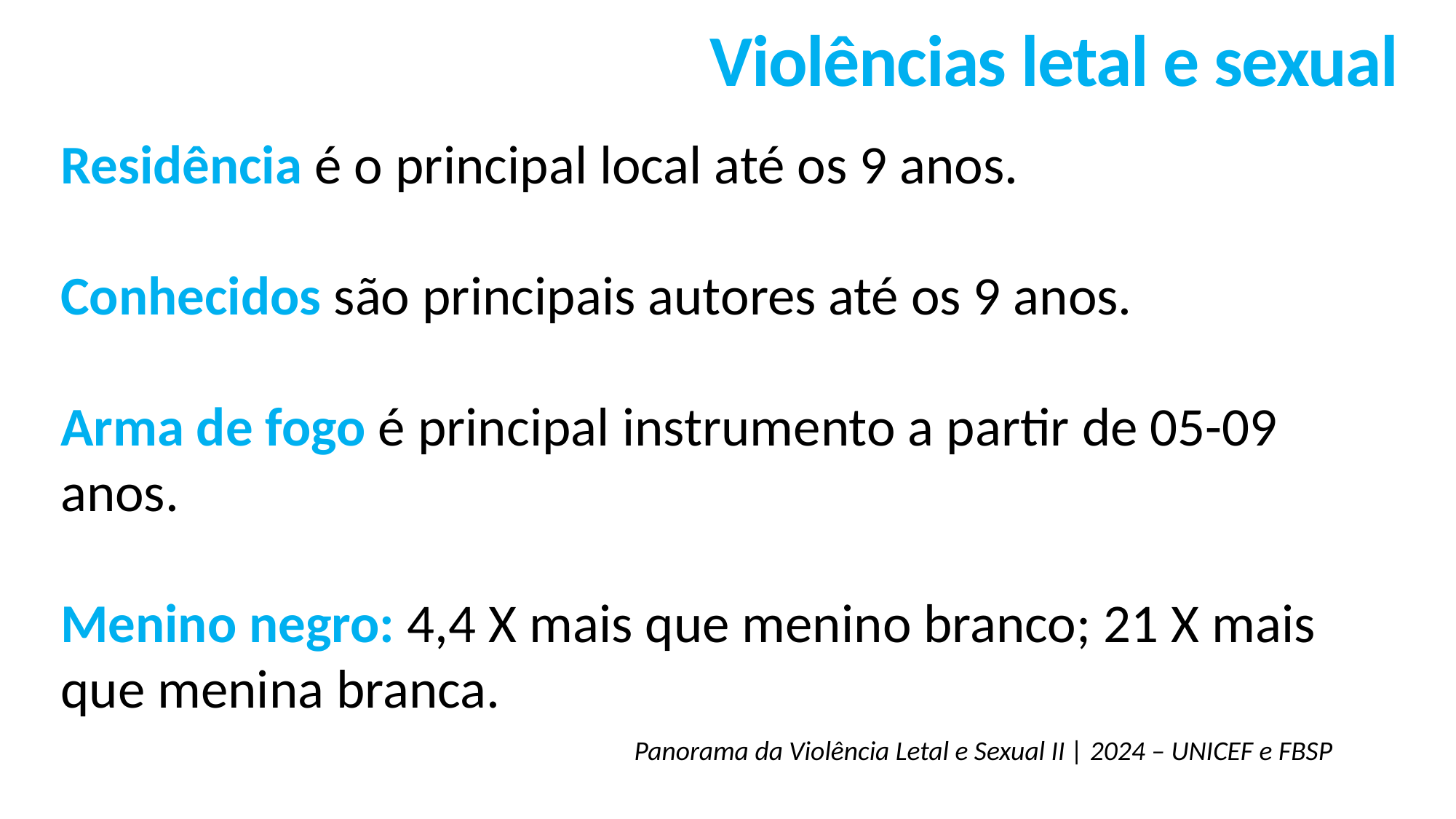

Violências letal e sexual
Residência é o principal local até os 9 anos.

Conhecidos são principais autores até os 9 anos.

Arma de fogo é principal instrumento a partir de 05-09 anos.

Menino negro: 4,4 X mais que menino branco; 21 X mais que menina branca.

Panorama da Violência Letal e Sexual II | 2024 – UNICEF e FBSP
6